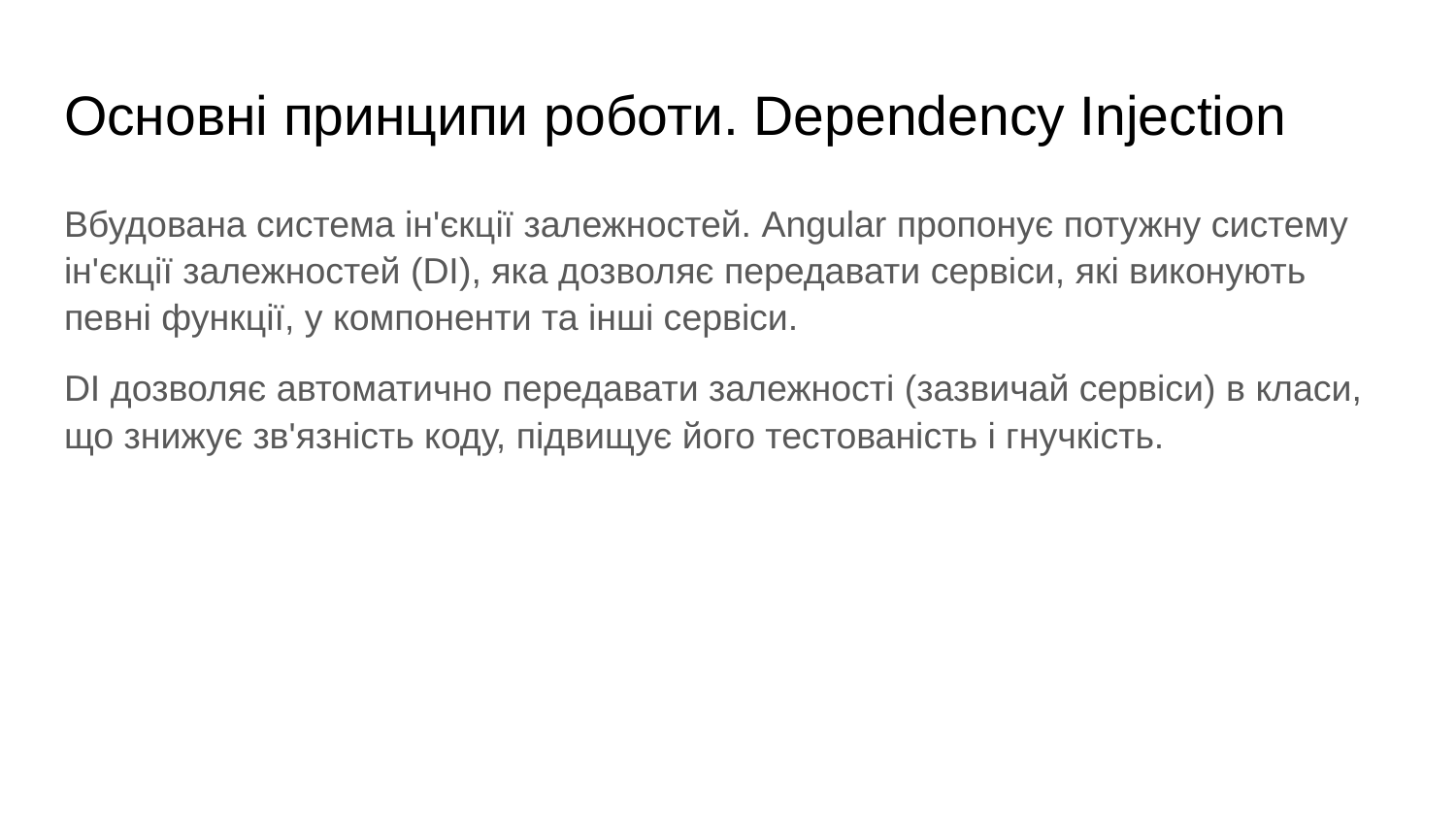

# Основні принципи роботи. Dependency Injection
Вбудована система ін'єкції залежностей. Angular пропонує потужну систему ін'єкції залежностей (DI), яка дозволяє передавати сервіси, які виконують певні функції, у компоненти та інші сервіси.
DI дозволяє автоматично передавати залежності (зазвичай сервіси) в класи, що знижує зв'язність коду, підвищує його тестованість і гнучкість.